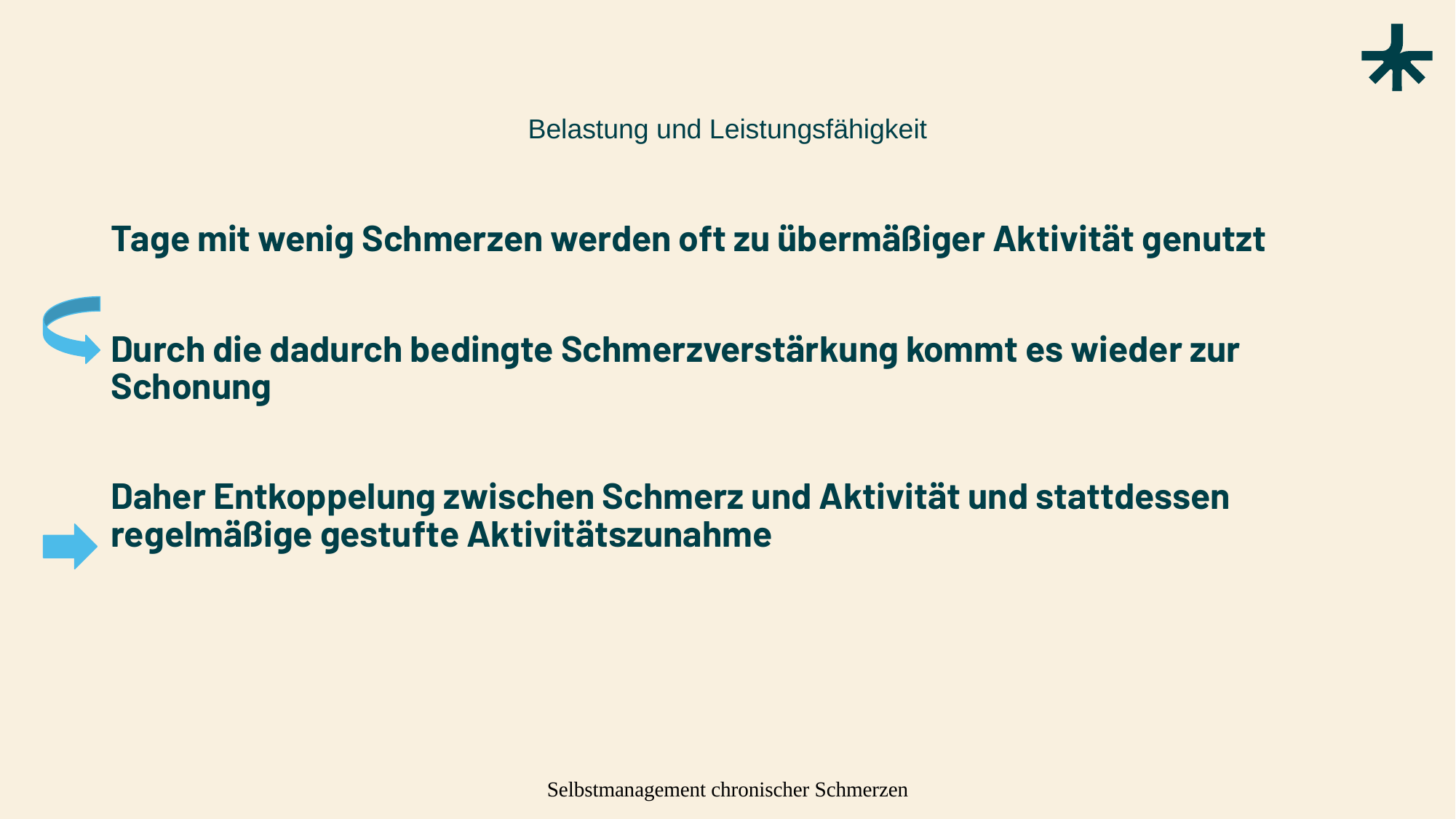

# Belastung und Leistungsfähigkeit

Tage mit wenig Schmerzen werden oft zu übermäßiger Aktivität genutzt

Durch die dadurch bedingte Schmerzverstärkung kommt es wieder zur Schonung

Daher Entkoppelung zwischen Schmerz und Aktivität und stattdessen regelmäßige gestufte Aktivitätszunahme

Selbstmanagement chronischer Schmerzen